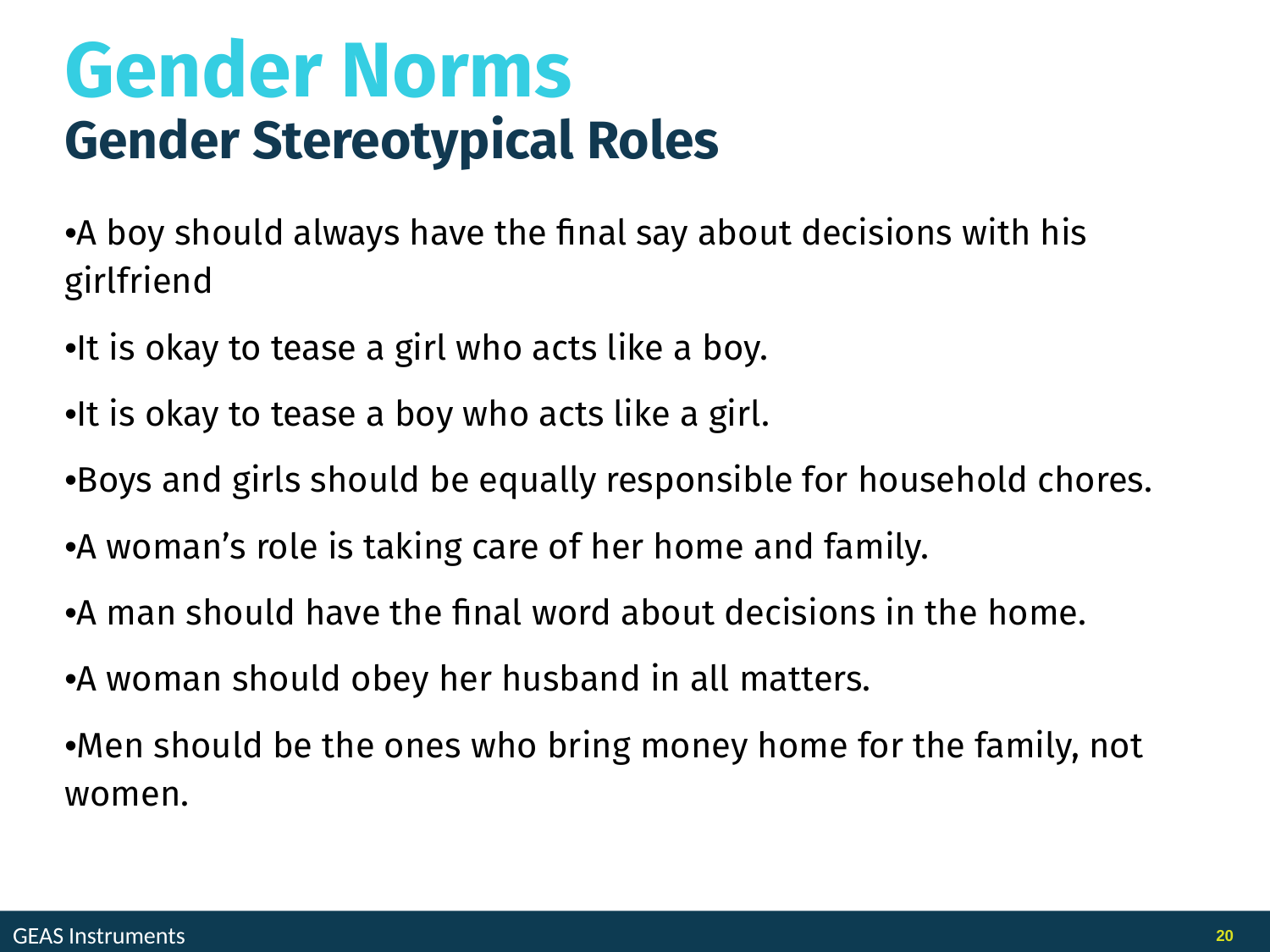

# Gender Norms
Gender Stereotypical Roles
•A boy should always have the final say about decisions with his girlfriend
•It is okay to tease a girl who acts like a boy.
•It is okay to tease a boy who acts like a girl.
•Boys and girls should be equally responsible for household chores.
•A woman’s role is taking care of her home and family.
•A man should have the final word about decisions in the home.
•A woman should obey her husband in all matters.
•Men should be the ones who bring money home for the family, not women.

GEAS Instruments
20